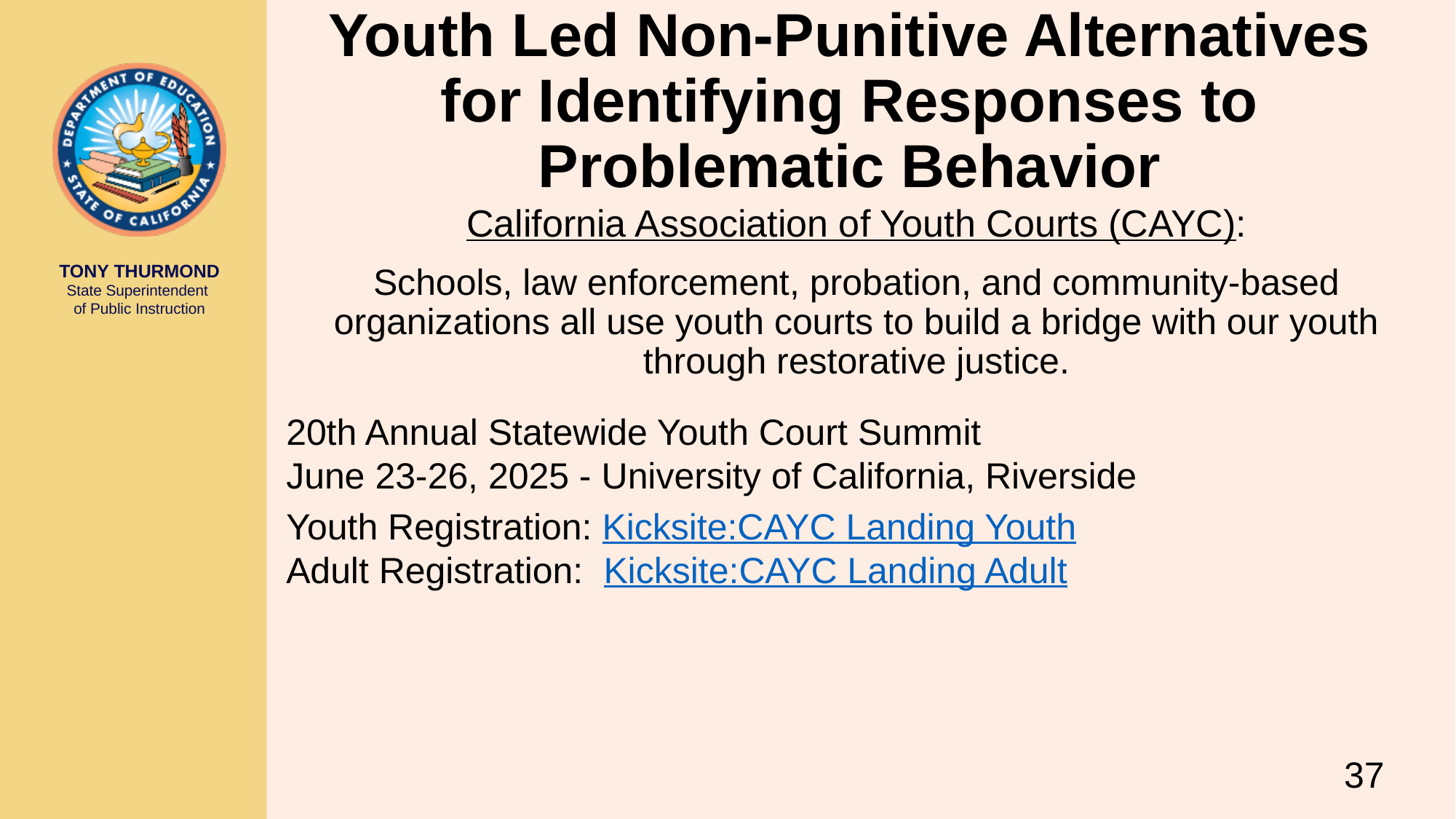

# Youth Led Non-Punitive Alternatives for Identifying Responses to Problematic Behavior
California Association of Youth Courts (CAYC):
Schools, law enforcement, probation, and community-based organizations all use youth courts to build a bridge with our youth through restorative justice.
20th Annual Statewide Youth Court Summit
June 23-26, 2025 - University of California, Riverside
Youth Registration: Kicksite:CAYC Landing Youth
Adult Registration:  Kicksite:CAYC Landing Adult
37